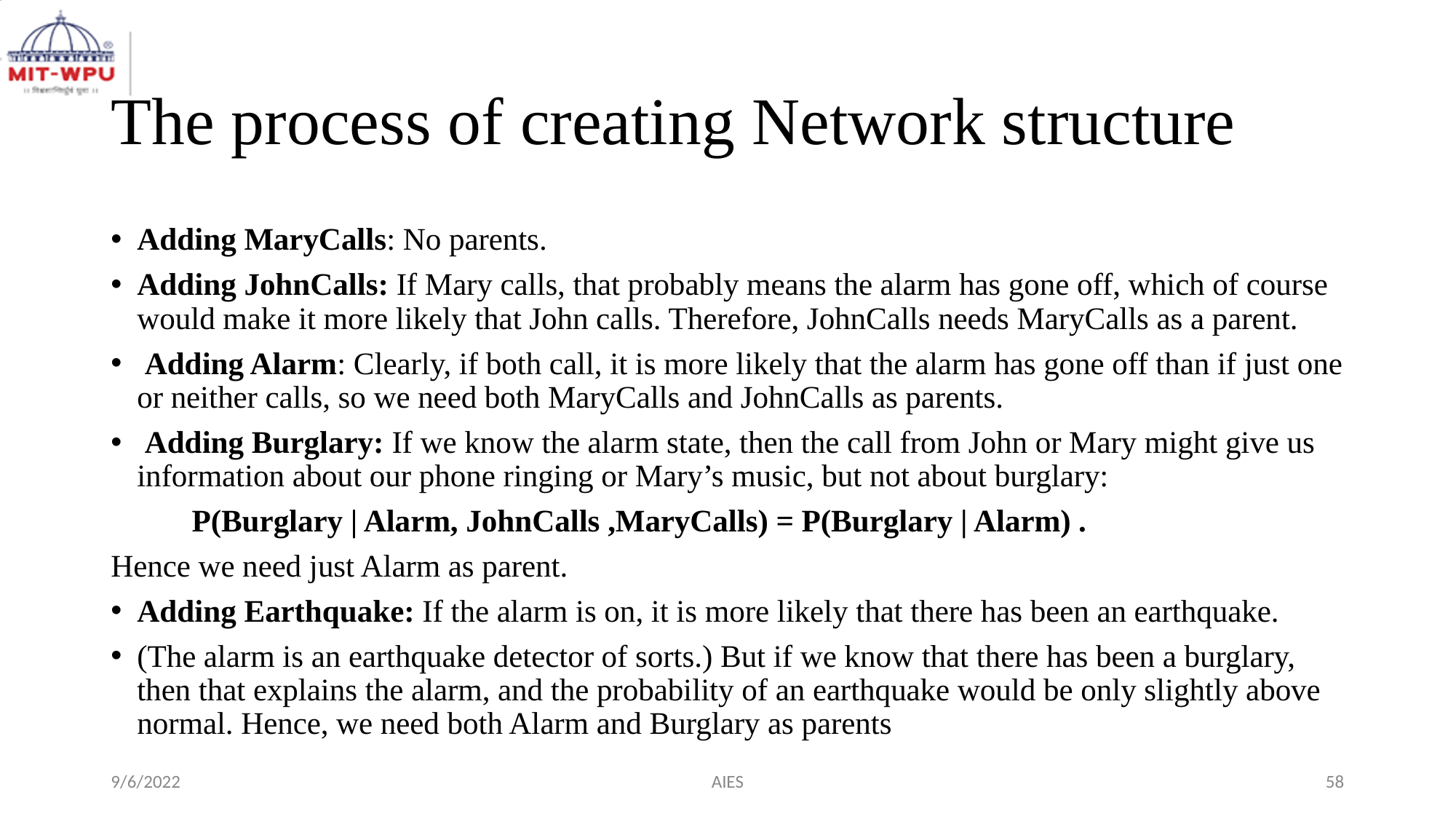

# The process of creating Network structure
Adding MaryCalls: No parents.
Adding JohnCalls: If Mary calls, that probably means the alarm has gone off, which of course would make it more likely that John calls. Therefore, JohnCalls needs MaryCalls as a parent.
 Adding Alarm: Clearly, if both call, it is more likely that the alarm has gone off than if just one or neither calls, so we need both MaryCalls and JohnCalls as parents.
 Adding Burglary: If we know the alarm state, then the call from John or Mary might give us information about our phone ringing or Mary’s music, but not about burglary:
	P(Burglary | Alarm, JohnCalls ,MaryCalls) = P(Burglary | Alarm) .
Hence we need just Alarm as parent.
Adding Earthquake: If the alarm is on, it is more likely that there has been an earthquake.
(The alarm is an earthquake detector of sorts.) But if we know that there has been a burglary, then that explains the alarm, and the probability of an earthquake would be only slightly above normal. Hence, we need both Alarm and Burglary as parents
9/6/2022
AIES
58